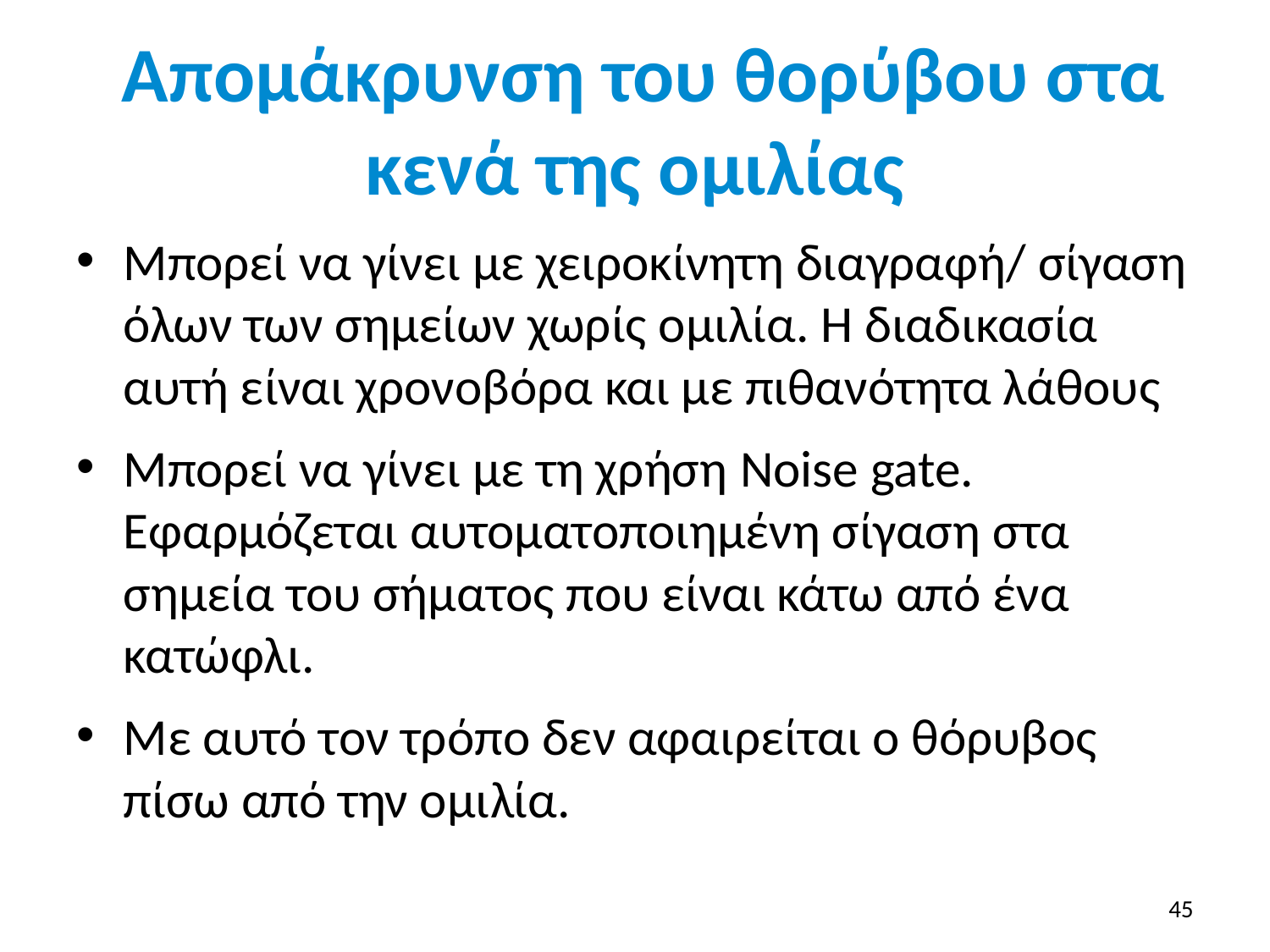

# Απομάκρυνση του θορύβου στα κενά της ομιλίας
Μπορεί να γίνει με χειροκίνητη διαγραφή/ σίγαση όλων των σημείων χωρίς ομιλία. Η διαδικασία αυτή είναι χρονοβόρα και με πιθανότητα λάθους
Μπορεί να γίνει με τη χρήση Noise gate. Εφαρμόζεται αυτοματοποιημένη σίγαση στα σημεία του σήματος που είναι κάτω από ένα κατώφλι.
Με αυτό τον τρόπο δεν αφαιρείται ο θόρυβος πίσω από την ομιλία.
45